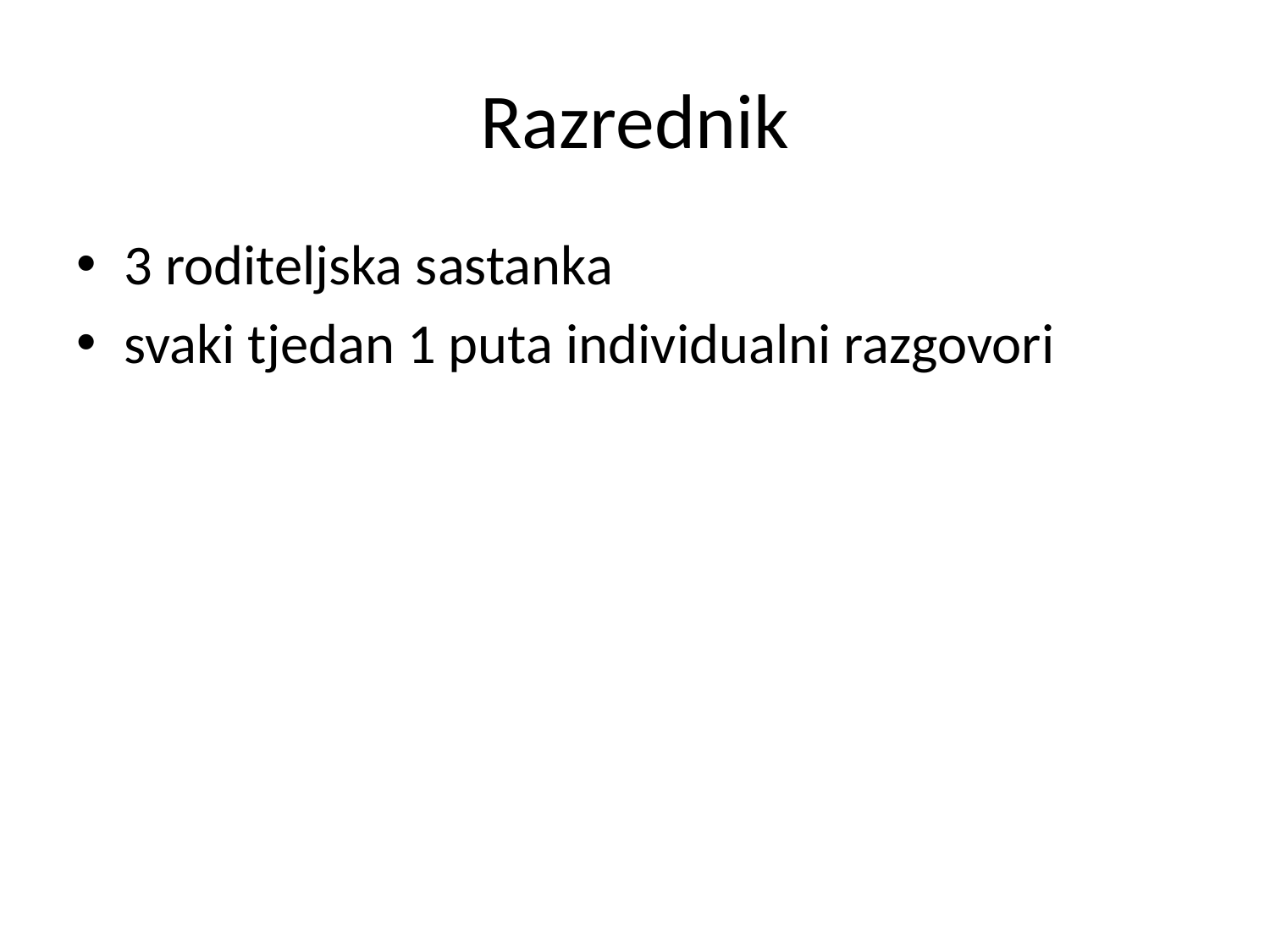

# Razrednik
3 roditeljska sastanka
svaki tjedan 1 puta individualni razgovori